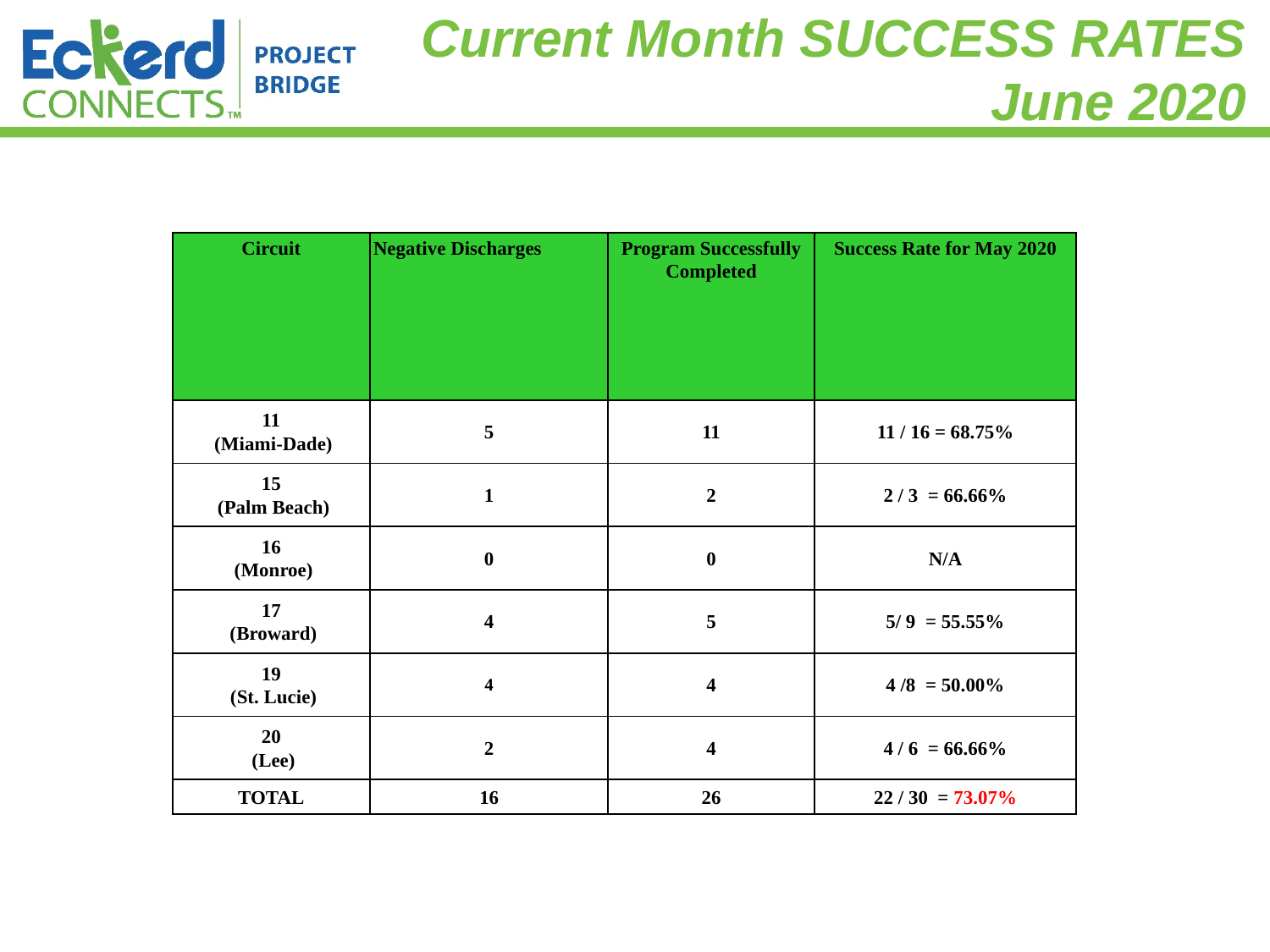

# Current Month SUCCESS RATES June 2020
| Circuit | Negative Discharges | Program Successfully Completed | Success Rate for May 2020 |
| --- | --- | --- | --- |
| 11 (Miami-Dade) | 5 | 11 | 11 / 16 = 68.75% |
| 15 (Palm Beach) | 1 | 2 | 2 / 3 = 66.66% |
| 16 (Monroe) | 0 | 0 | N/A |
| 17 (Broward) | 4 | 5 | 5/ 9 = 55.55% |
| 19 (St. Lucie) | 4 | 4 | 4 /8 = 50.00% |
| 20 (Lee) | 2 | 4 | 4 / 6 = 66.66% |
| TOTAL | 16 | 26 | 22 / 30 = 73.07% |